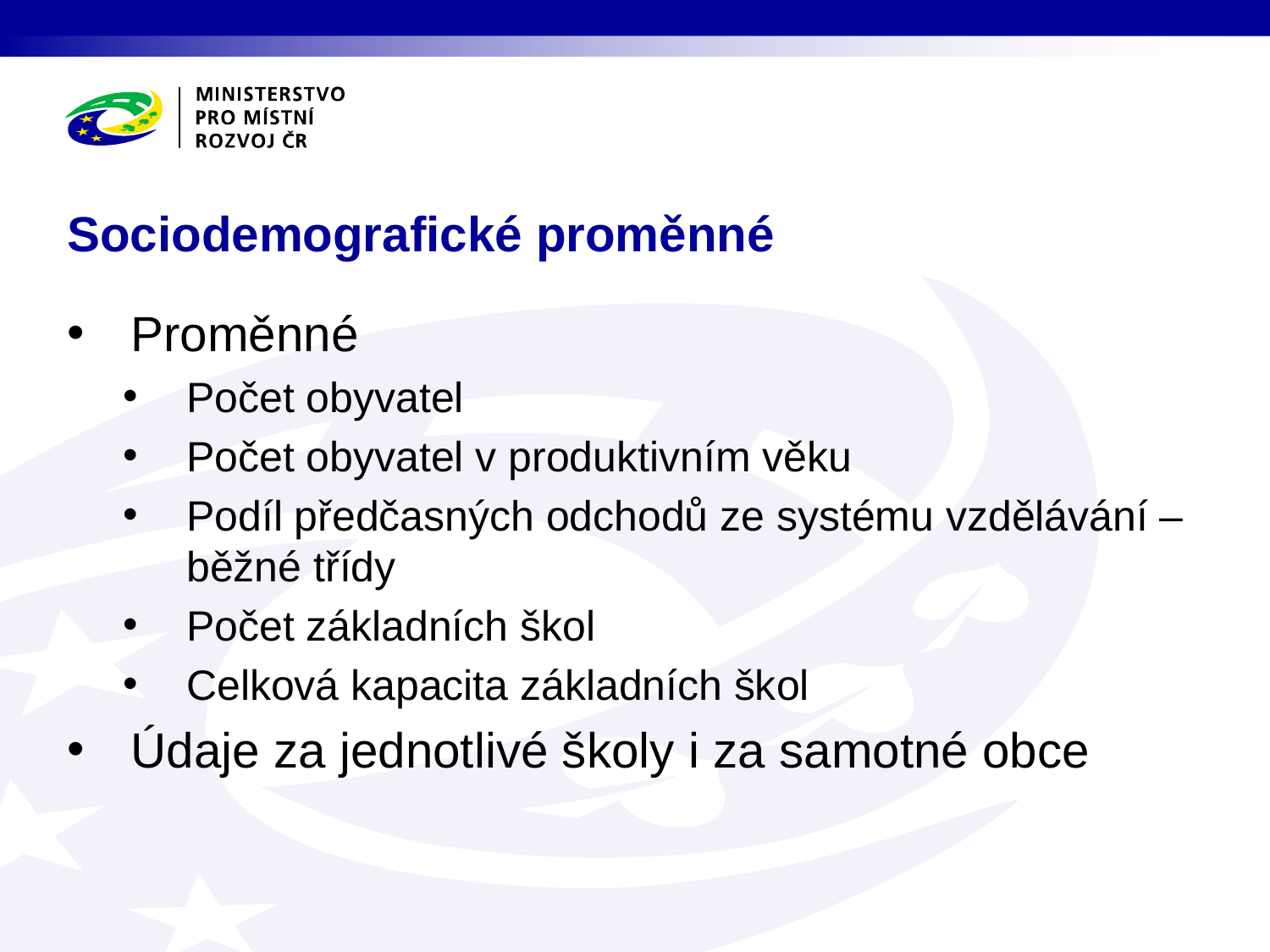

Sociodemografické proměnné
Proměnné
Počet obyvatel
Počet obyvatel v produktivním věku
Podíl předčasných odchodů ze systému vzdělávání – běžné třídy
Počet základních škol
Celková kapacita základních škol
Údaje za jednotlivé školy i za samotné obce